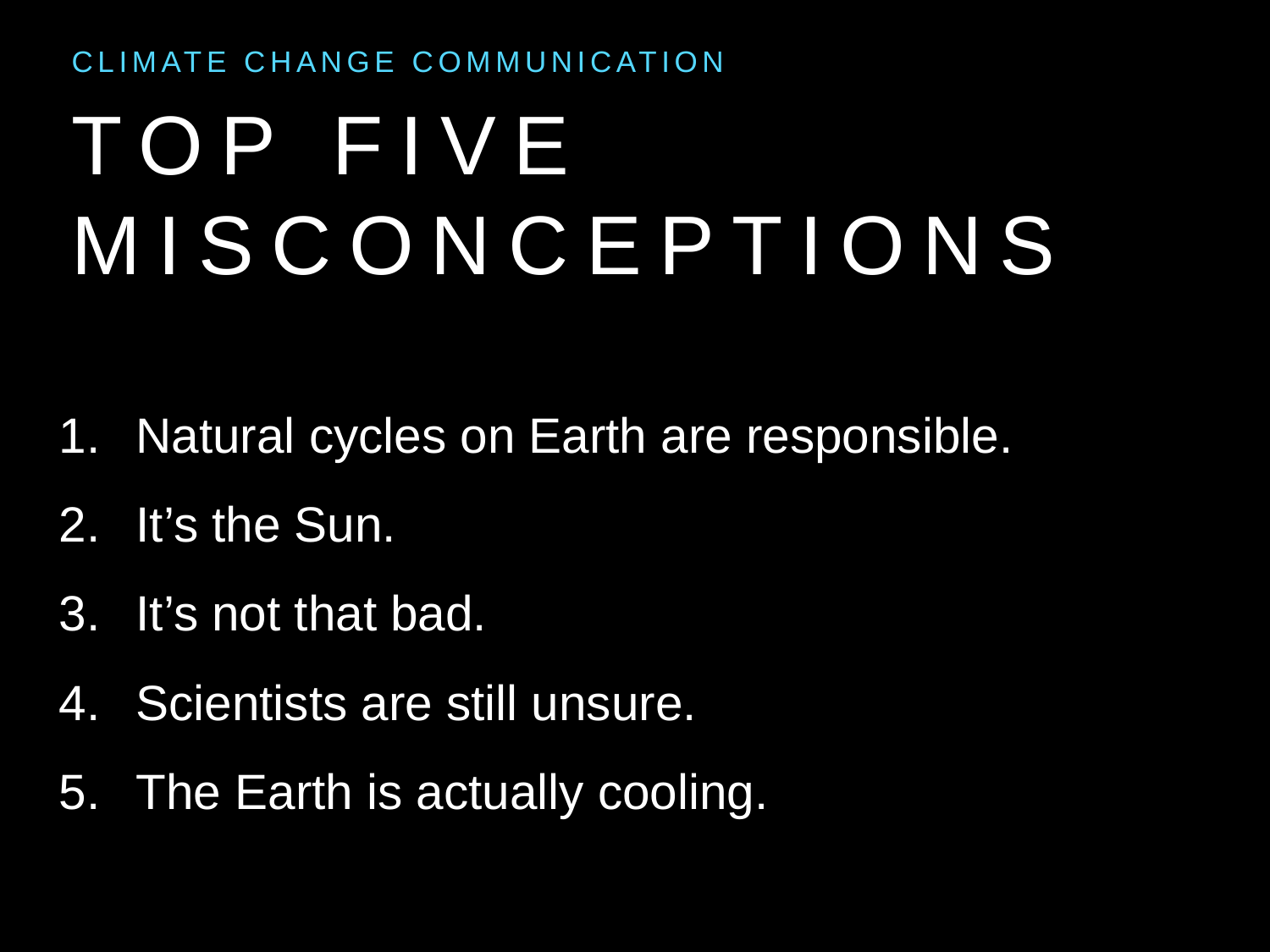

CLIMATE CHANGE COMMUNiCATION
# top five misconceptions
Natural cycles on Earth are responsible.
It’s the Sun.
It’s not that bad.
Scientists are still unsure.
The Earth is actually cooling.